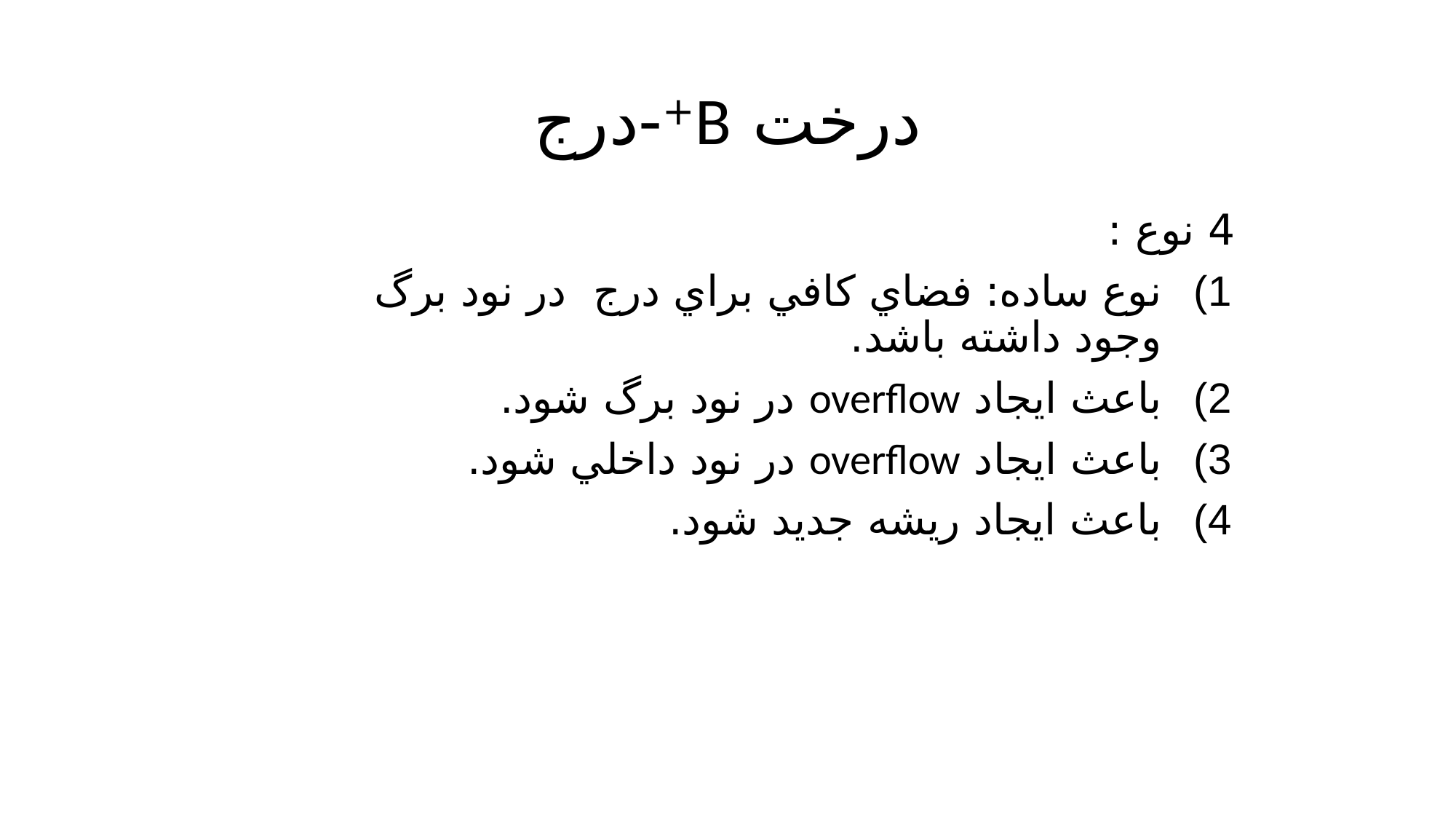

# درخت B+-درج
4 نوع :
نوع ساده: فضاي كافي براي درج  در نود برگ وجود داشته باشد.
باعث ايجاد overflow در نود برگ شود.
باعث ايجاد overflow در نود داخلي شود.
باعث ايجاد ريشه جديد شود.